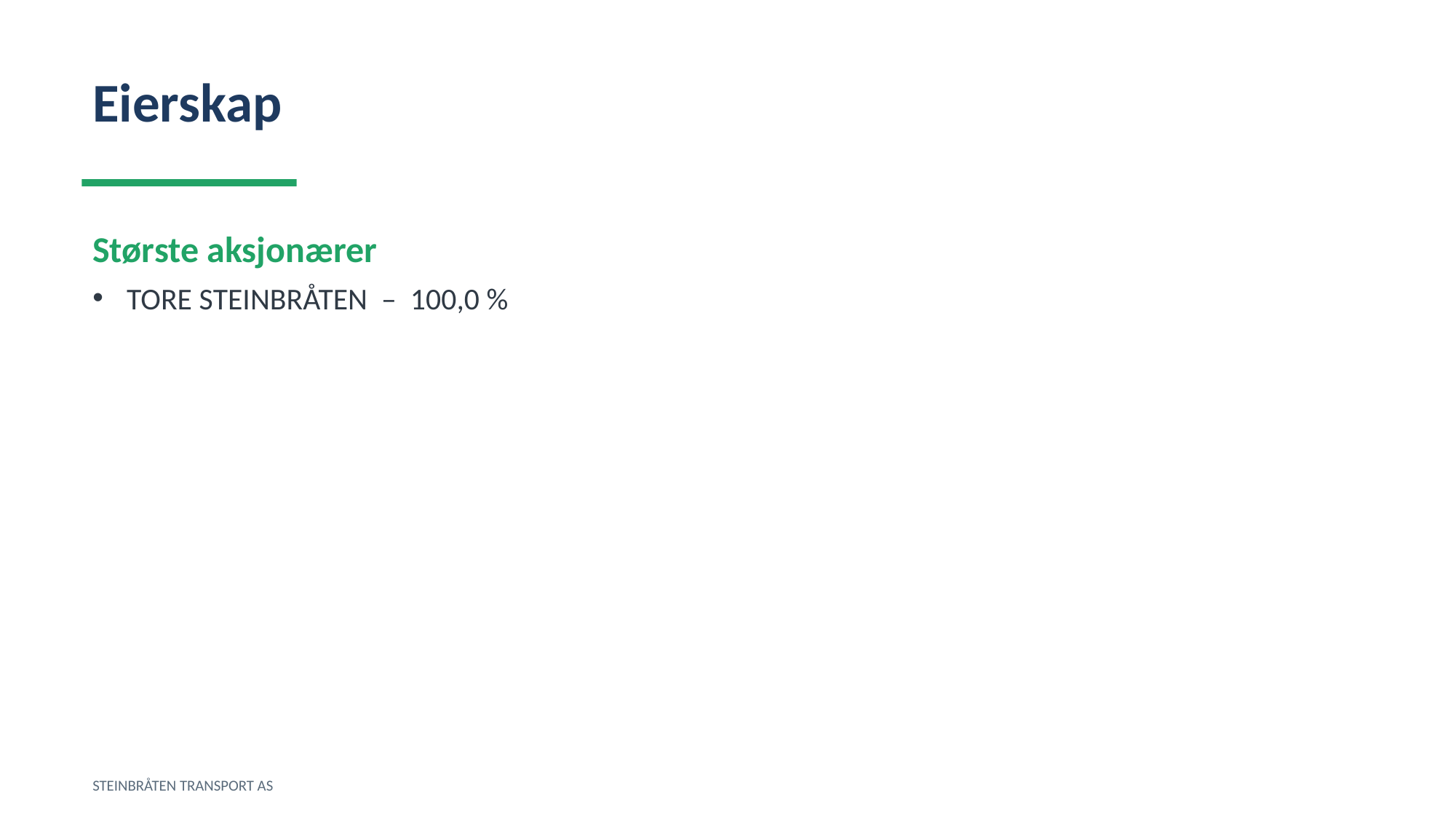

Eierskap

Største aksjonærer
TORE STEINBRÅTEN  –  100,0 %
STEINBRÅTEN TRANSPORT AS